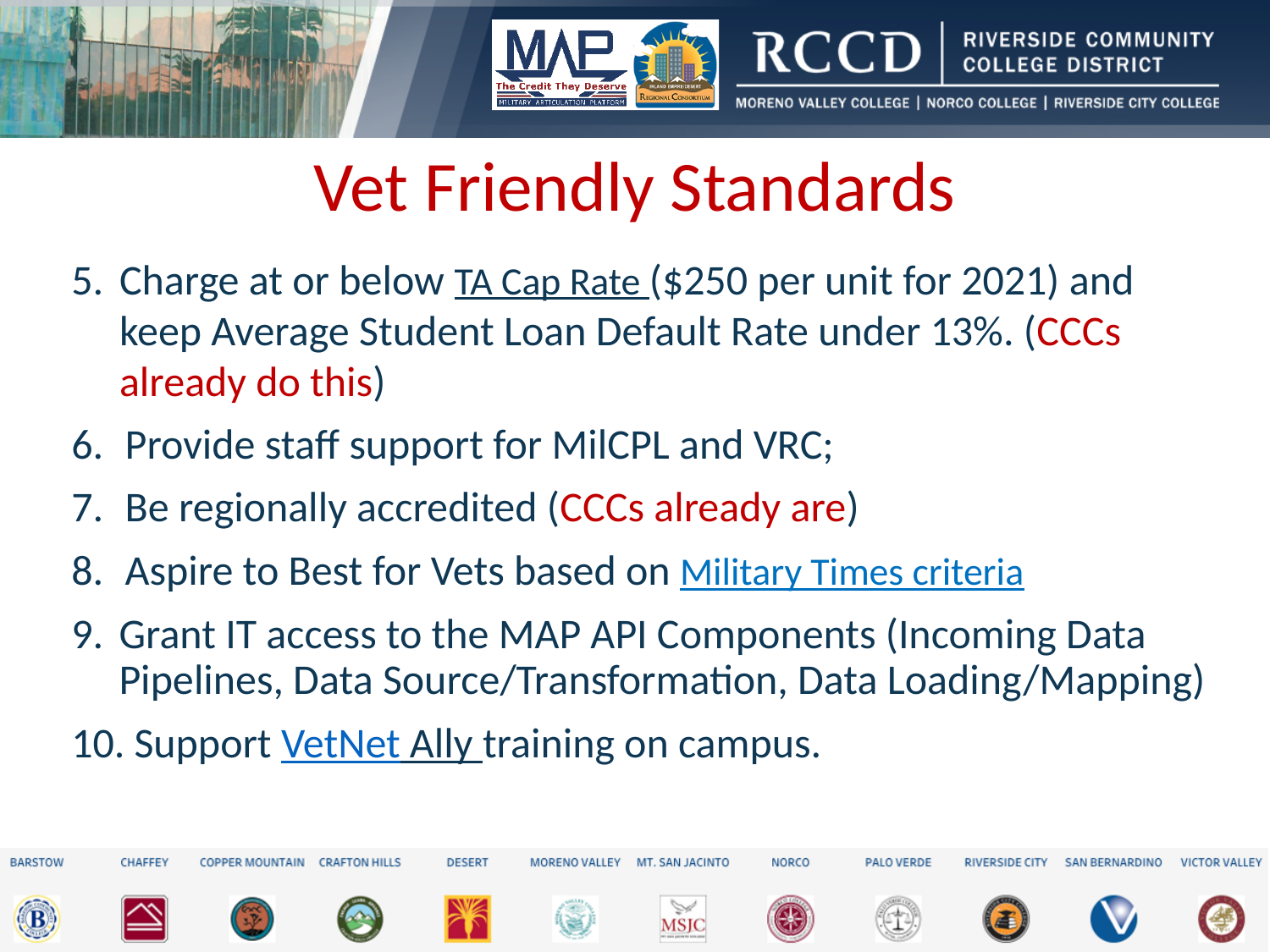

# Vet Friendly Standards​
Charge at or below TA Cap Rate ($250 per unit for 2021) and keep Average Student Loan Default Rate under 13%. (CCCs already do this)
Provide s​taff support for MilCPL and VRC;
Be regionally accredited (CCCs already are)
Aspire to Best for Vets based on Military Times criteria
Grant IT access to the MAP API Components (Incoming Data Pipelines, Data Source/Transformation, Data Loading/Mapping)
 Support VetNet Ally training on campus.